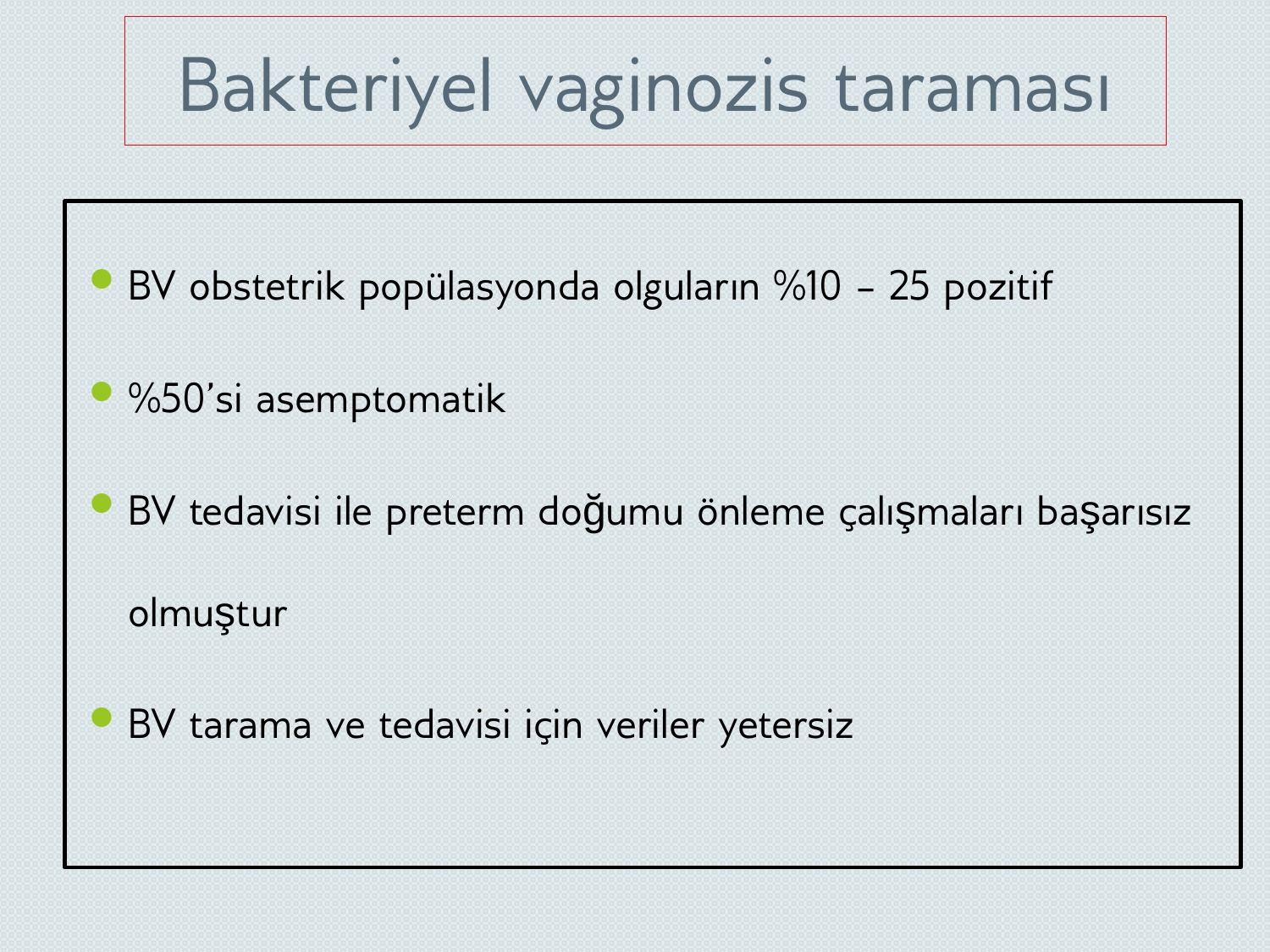

# Bakteriyel vaginozis taraması
BV obstetrik popülasyonda olguların %10 – 25 pozitif
%50’si asemptomatik
BV tedavisi ile preterm doğumu önleme çalışmaları başarısız olmuştur
BV tarama ve tedavisi için veriler yetersiz